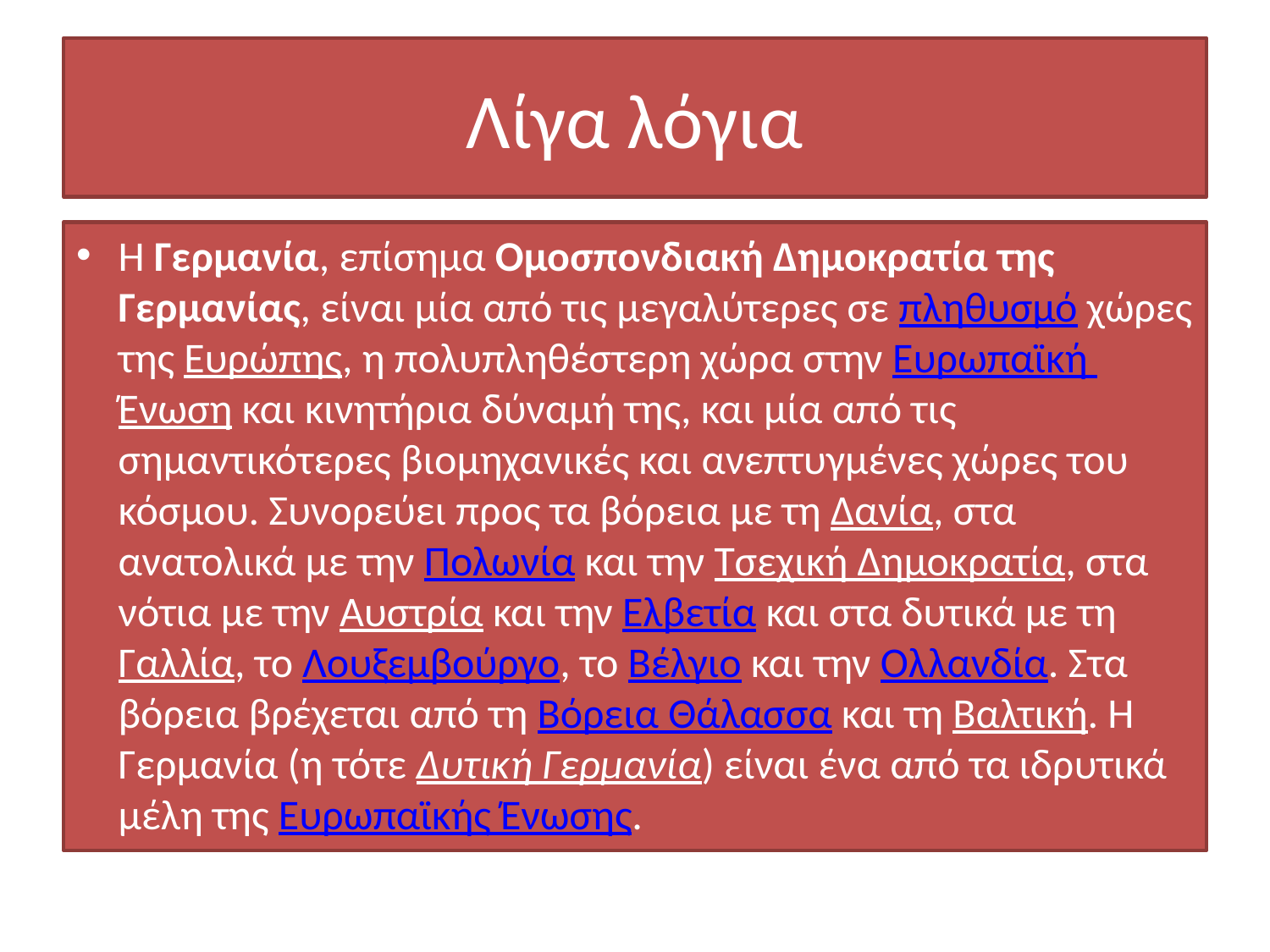

# Λίγα λόγια
Η Γερμανία, επίσημα Ομοσπονδιακή Δημοκρατία της Γερμανίας, είναι μία από τις μεγαλύτερες σε πληθυσμό χώρες της Ευρώπης, η πολυπληθέστερη χώρα στην Ευρωπαϊκή Ένωση και κινητήρια δύναμή της, και μία από τις σημαντικότερες βιομηχανικές και ανεπτυγμένες χώρες του κόσμου. Συνορεύει προς τα βόρεια με τη Δανία, στα ανατολικά με την Πολωνία και την Τσεχική Δημοκρατία, στα νότια με την Αυστρία και την Ελβετία και στα δυτικά με τη Γαλλία, το Λουξεμβούργο, το Βέλγιο και την Ολλανδία. Στα βόρεια βρέχεται από τη Βόρεια Θάλασσα και τη Βαλτική. Η Γερμανία (η τότε Δυτική Γερμανία) είναι ένα από τα ιδρυτικά μέλη της Ευρωπαϊκής Ένωσης.